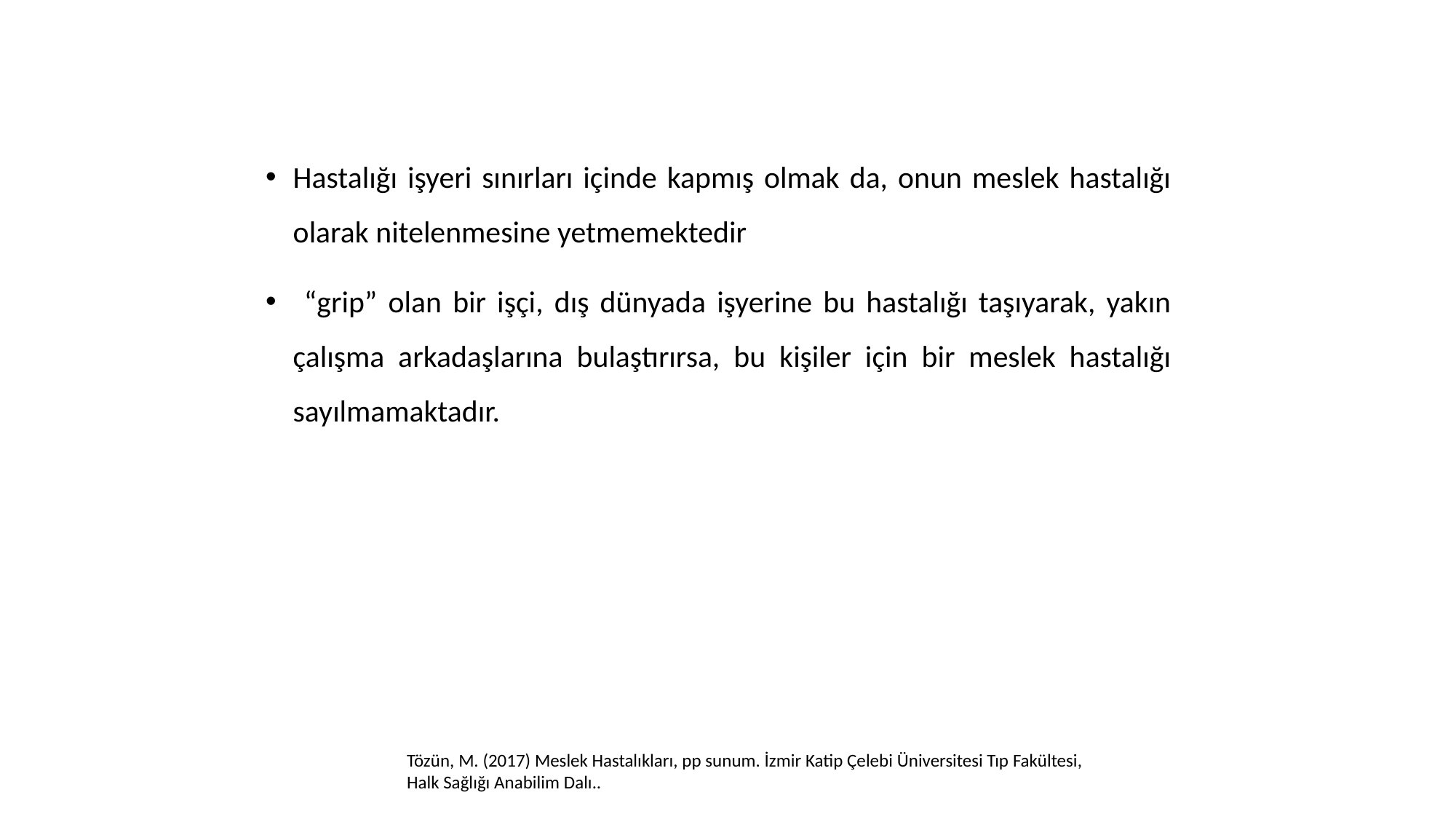

Hastalığı işyeri sınırları içinde kapmış olmak da, onun meslek hastalığı olarak nitelenmesine yetmemektedir
 “grip” olan bir işçi, dış dünyada işyerine bu hastalığı taşıyarak, yakın çalışma arkadaşlarına bulaştırırsa, bu kişiler için bir meslek hastalığı sayılmamaktadır.
Tözün, M. (2017) Meslek Hastalıkları, pp sunum. İzmir Katip Çelebi Üniversitesi Tıp Fakültesi, Halk Sağlığı Anabilim Dalı..